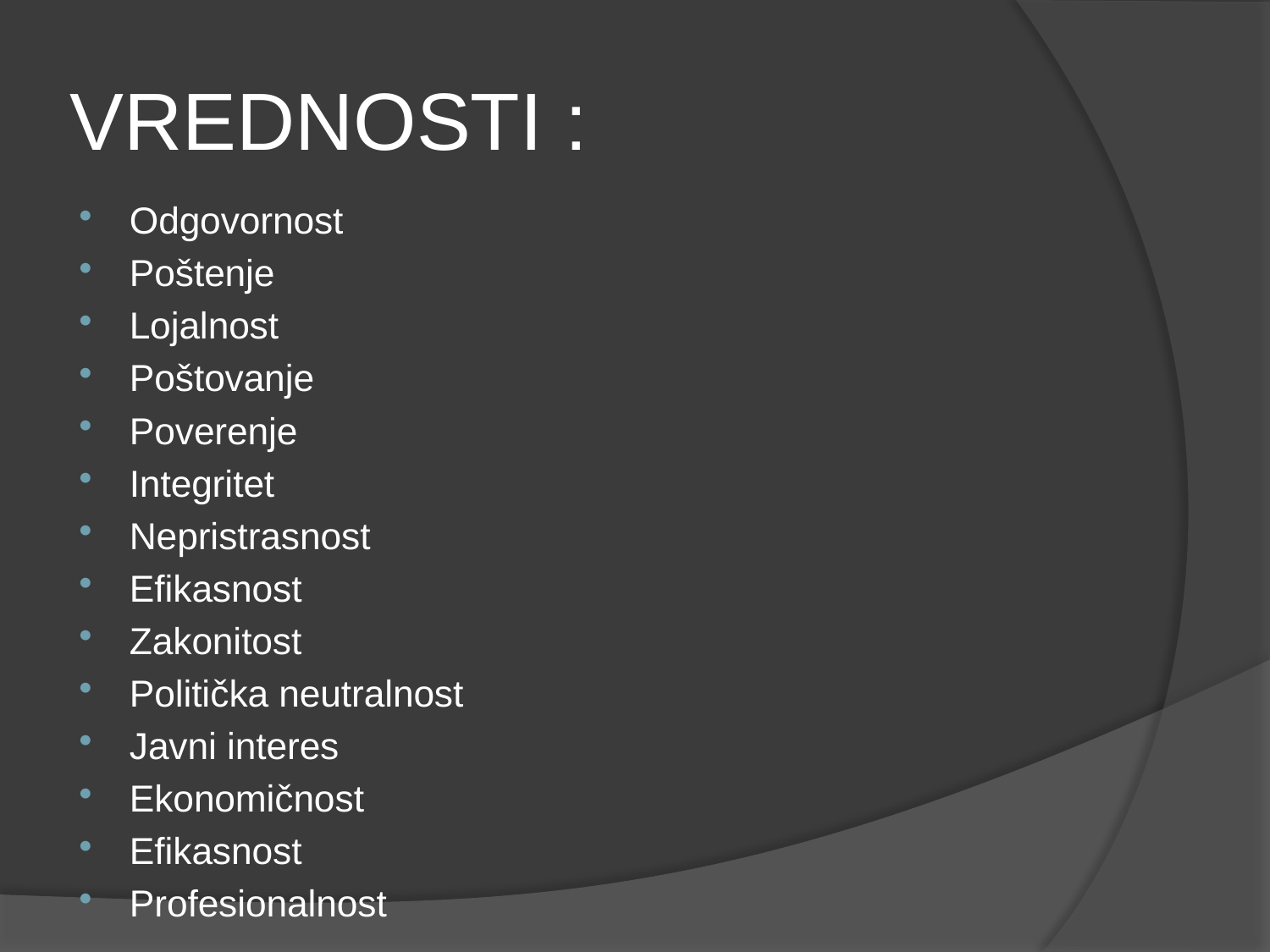

# VREDNOSTI :
Odgovornost
Poštenje
Lojalnost
Poštovanje
Poverenje
Integritet
Nepristrasnost
Efikasnost
Zakonitost
Politička neutralnost
Javni interes
Ekonomičnost
Efikasnost
Profesionalnost